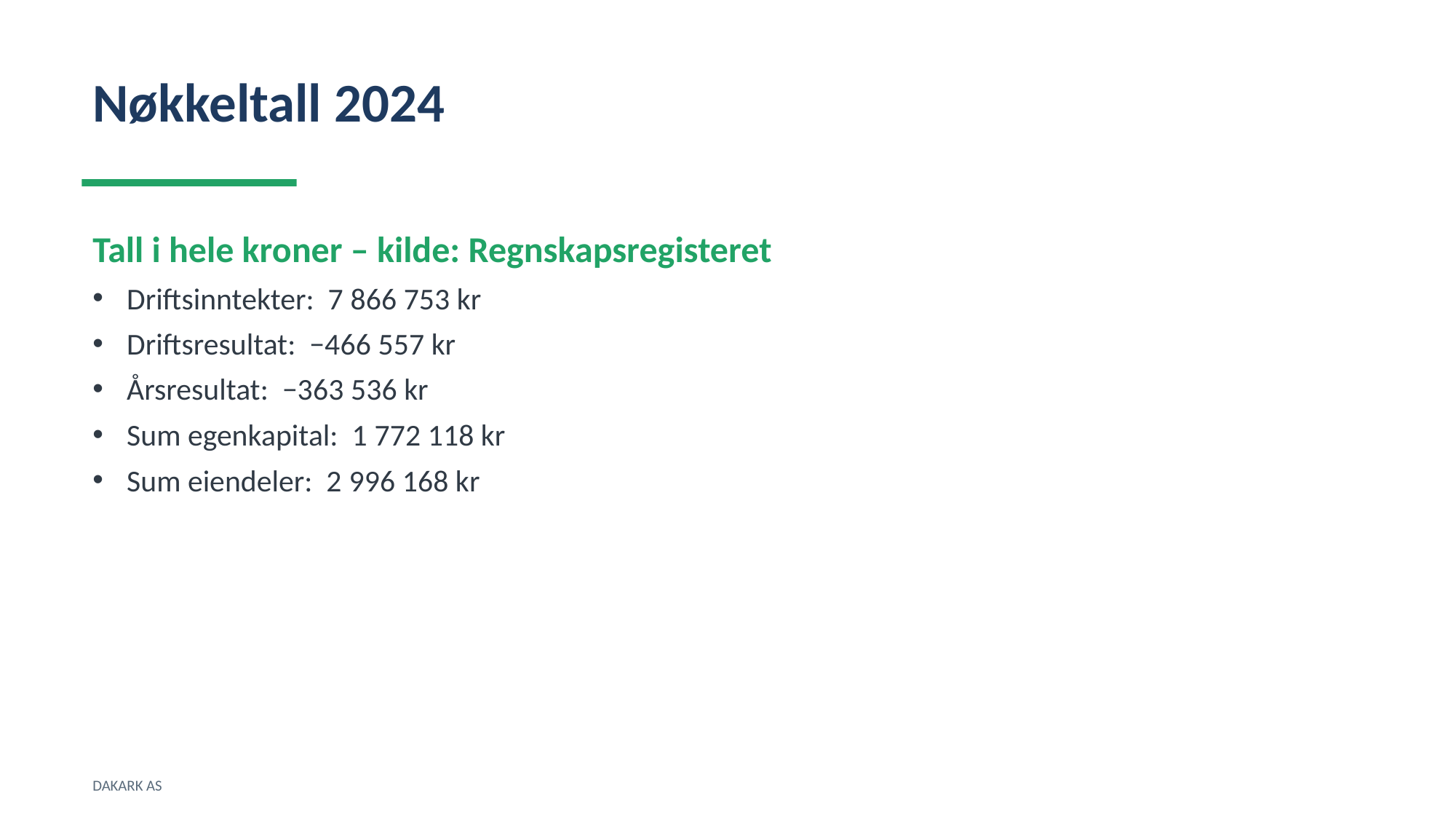

Nøkkeltall 2024

Tall i hele kroner – kilde: Regnskapsregisteret
Driftsinntekter:  7 866 753 kr
Driftsresultat:  −466 557 kr
Årsresultat:  −363 536 kr
Sum egenkapital:  1 772 118 kr
Sum eiendeler:  2 996 168 kr
DAKARK AS